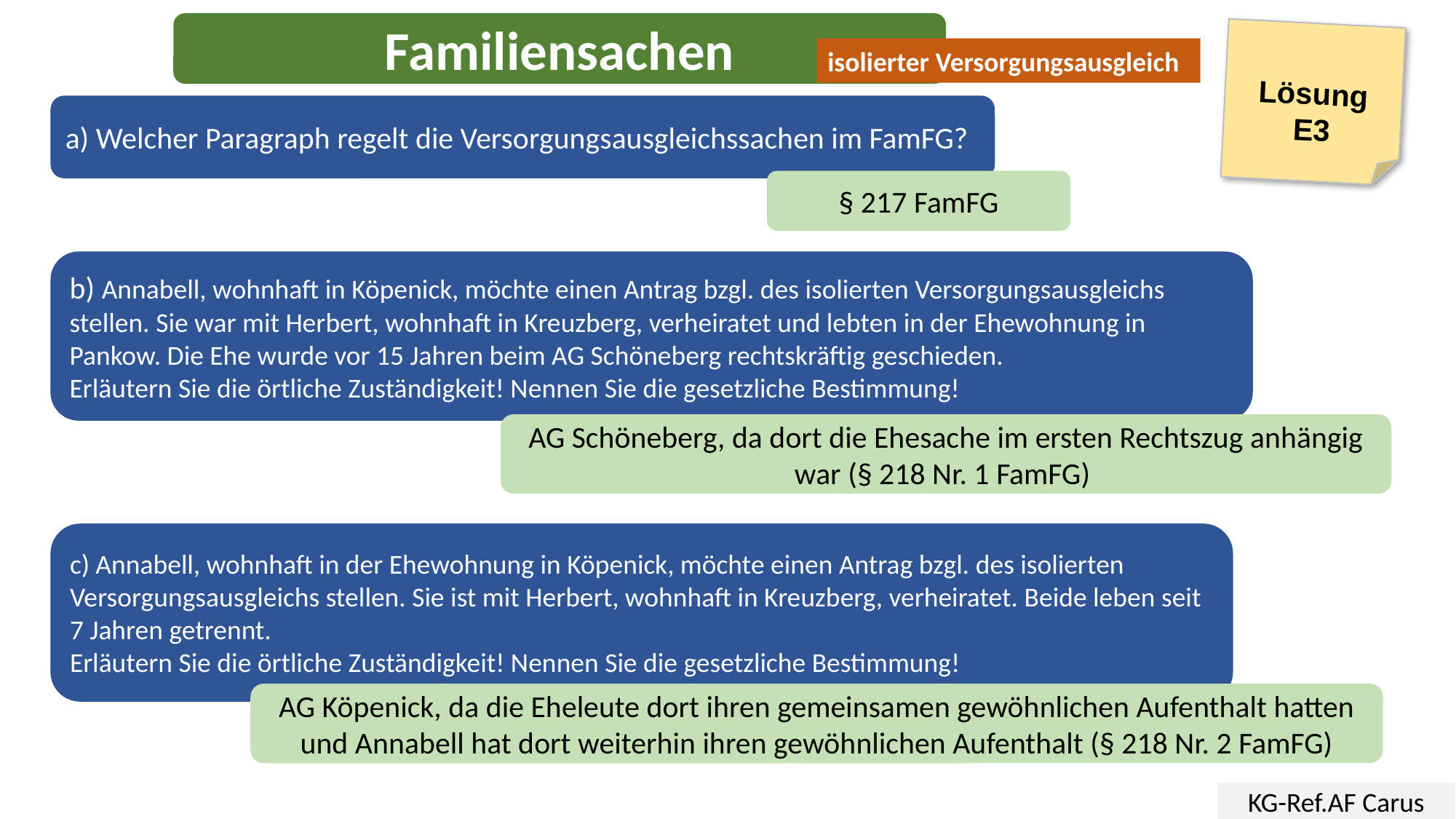

Familiensachen

Lösung
E3
isolierter Versorgungsausgleich
a) Welcher Paragraph regelt die Versorgungsausgleichssachen im FamFG?
§ 217 FamFG
b) Annabell, wohnhaft in Köpenick, möchte einen Antrag bzgl. des isolierten Versorgungsausgleichs stellen. Sie war mit Herbert, wohnhaft in Kreuzberg, verheiratet und lebten in der Ehewohnung in Pankow. Die Ehe wurde vor 15 Jahren beim AG Schöneberg rechtskräftig geschieden.
Erläutern Sie die örtliche Zuständigkeit! Nennen Sie die gesetzliche Bestimmung!
AG Schöneberg, da dort die Ehesache im ersten Rechtszug anhängig war (§ 218 Nr. 1 FamFG)
c) Annabell, wohnhaft in der Ehewohnung in Köpenick, möchte einen Antrag bzgl. des isolierten Versorgungsausgleichs stellen. Sie ist mit Herbert, wohnhaft in Kreuzberg, verheiratet. Beide leben seit 7 Jahren getrennt.
Erläutern Sie die örtliche Zuständigkeit! Nennen Sie die gesetzliche Bestimmung!
AG Köpenick, da die Eheleute dort ihren gemeinsamen gewöhnlichen Aufenthalt hatten und Annabell hat dort weiterhin ihren gewöhnlichen Aufenthalt (§ 218 Nr. 2 FamFG)
KG-Ref.AF Carus